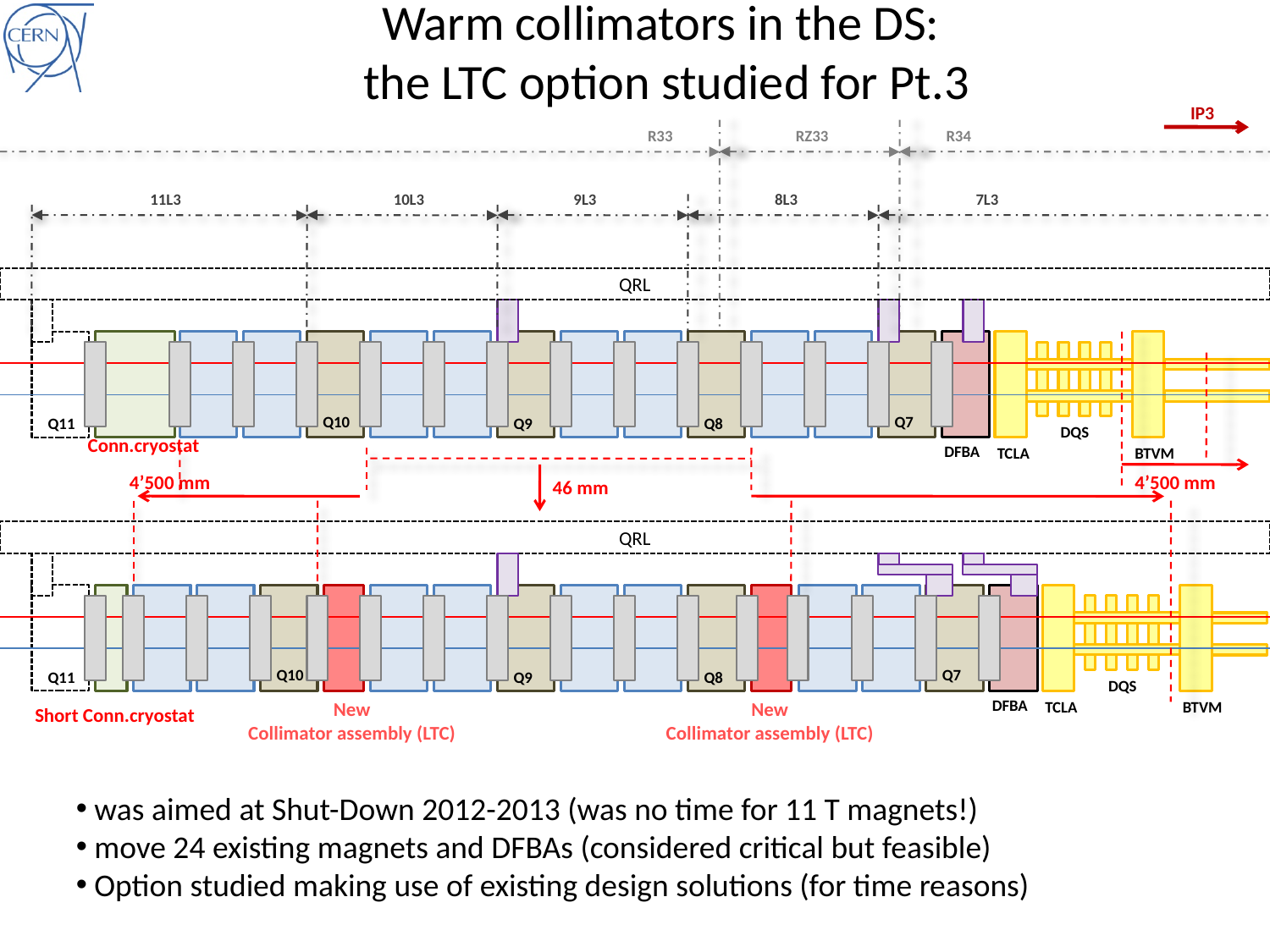

# Warm collimators in the DS: the LTC option studied for Pt.3
IP3
R33
RZ33
R34
11L3
10L3
9L3
8L3
7L3
QRL

Q10
Q7
Q11
Q9
Q8
DQS
Conn.cryostat
DFBA
TCLA
BTVM
4’500 mm
4’500 mm
46 mm
QRL

Q10
Q7
Q11
Q9
Q8
DQS
DFBA
TCLA
BTVM
New
Collimator assembly (LTC)
New
Collimator assembly (LTC)
Short Conn.cryostat
 was aimed at Shut-Down 2012-2013 (was no time for 11 T magnets!)
 move 24 existing magnets and DFBAs (considered critical but feasible)
 Option studied making use of existing design solutions (for time reasons)